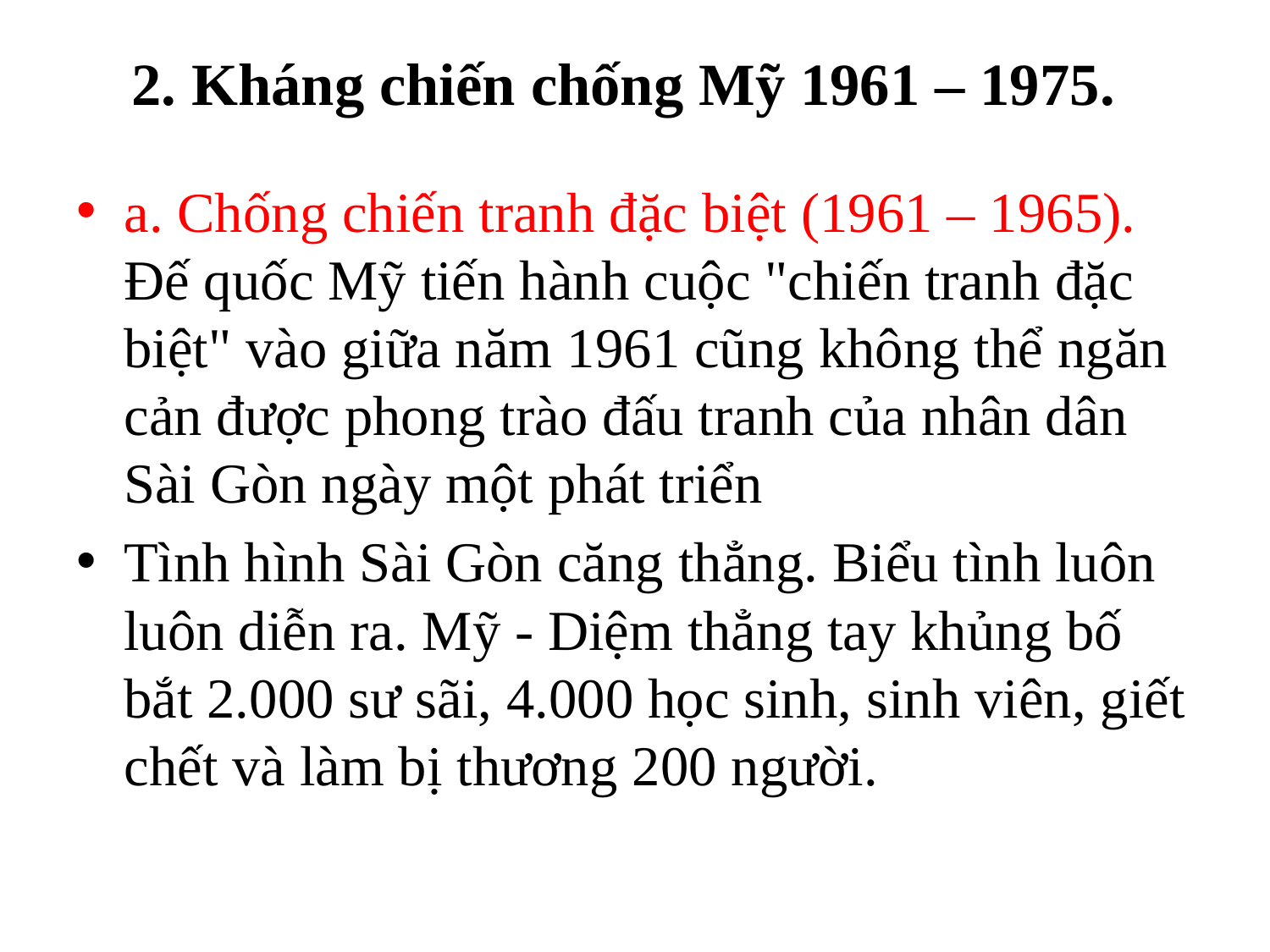

# 2. Kháng chiến chống Mỹ 1961 – 1975.
a. Chống chiến tranh đặc biệt (1961 – 1965).
Đế quốc Mỹ tiến hành cuộc "chiến tranh đặc biệt" vào giữa năm 1961 cũng không thể ngăn cản được phong trào đấu tranh của nhân dân Sài Gòn ngày một phát triển
Tình hình Sài Gòn căng thẳng. Biểu tình luôn luôn diễn ra. Mỹ - Diệm thẳng tay khủng bố bắt 2.000 sư sãi, 4.000 học sinh, sinh viên, giết chết và làm bị thương 200 người.